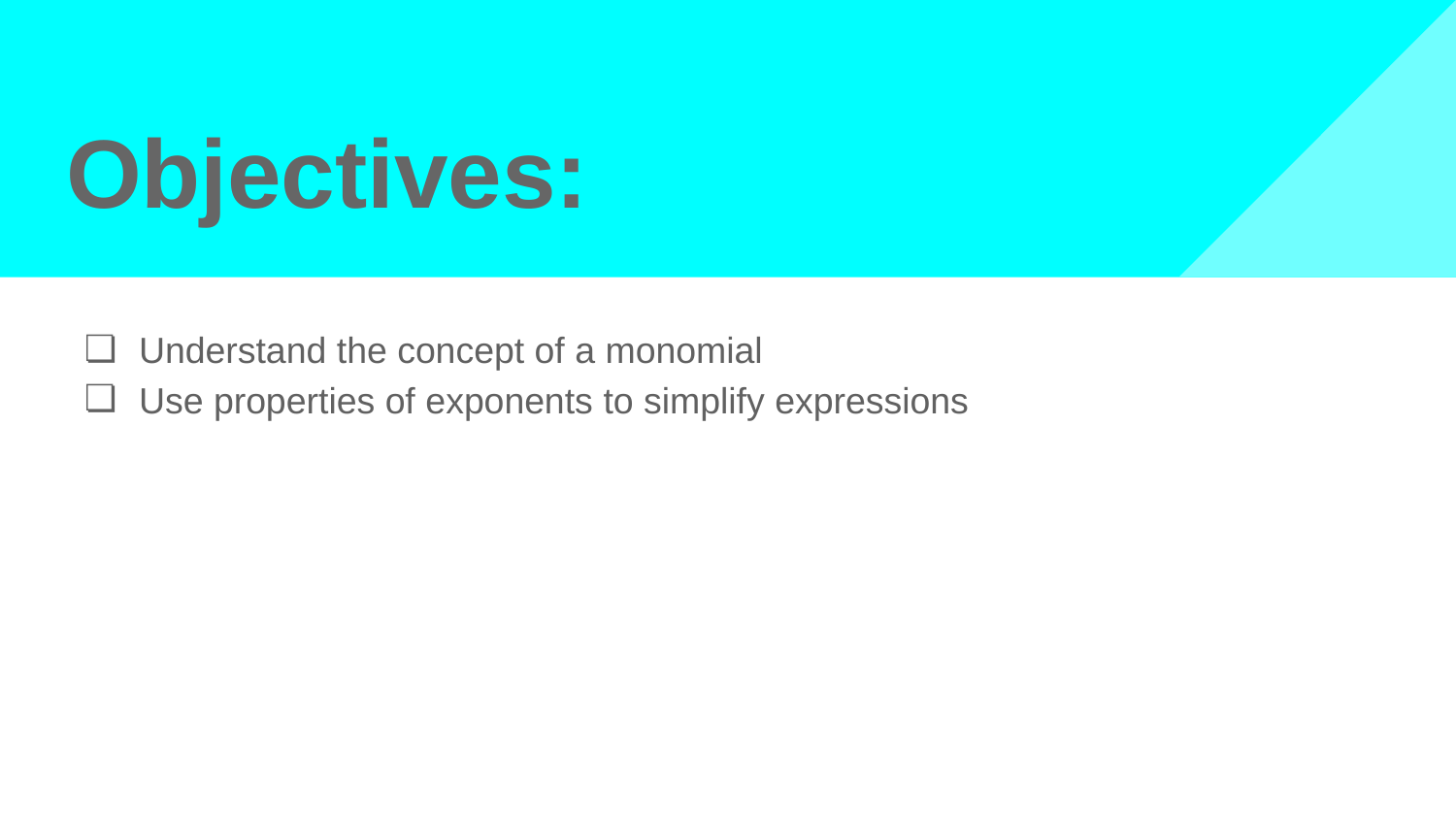

# Objectives:
Understand the concept of a monomial
Use properties of exponents to simplify expressions